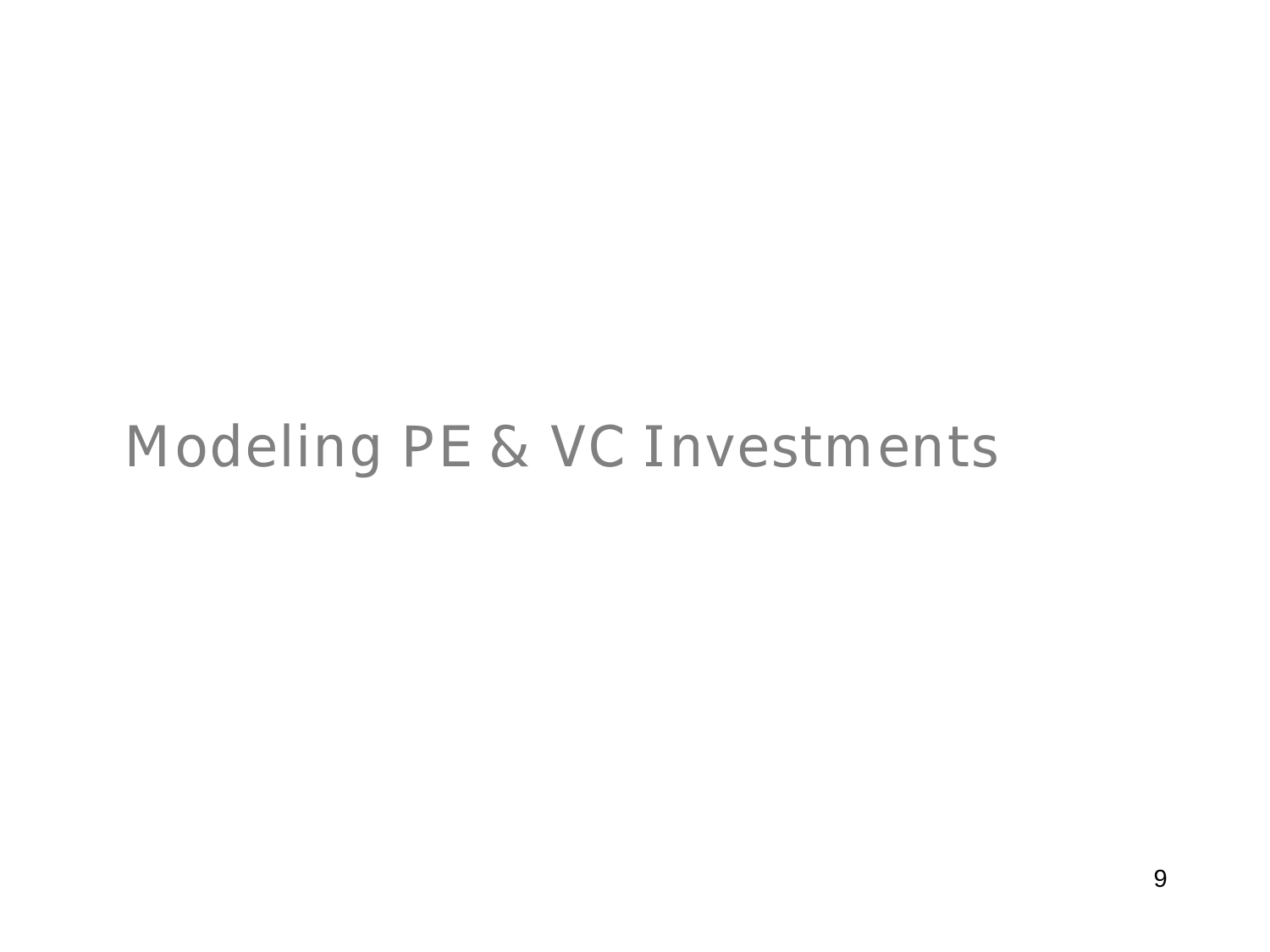

# Modeling PE & VC Investments
9